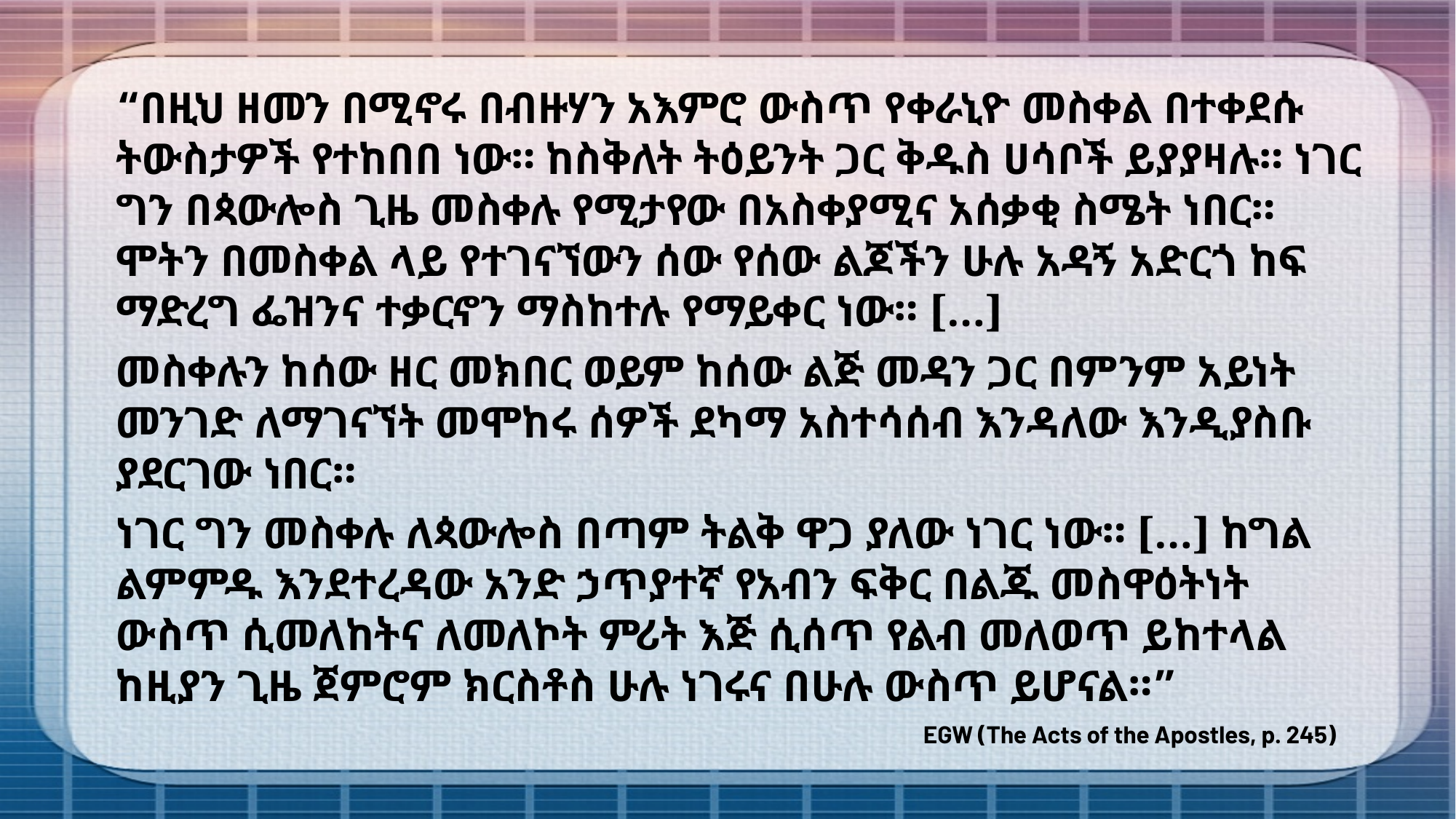

“በዚህ ዘመን በሚኖሩ በብዙሃን አእምሮ ውስጥ የቀራኒዮ መስቀል በተቀደሱ ትውስታዎች የተከበበ ነው። ከስቅለት ትዕይንት ጋር ቅዱስ ሀሳቦች ይያያዛሉ። ነገር ግን በጳውሎስ ጊዜ መስቀሉ የሚታየው በአስቀያሚና አሰቃቂ ስሜት ነበር። ሞትን በመስቀል ላይ የተገናኘውን ሰው የሰው ልጆችን ሁሉ አዳኝ አድርጎ ከፍ ማድረግ ፌዝንና ተቃርኖን ማስከተሉ የማይቀር ነው። […]
መስቀሉን ከሰው ዘር መክበር ወይም ከሰው ልጅ መዳን ጋር በምንም አይነት መንገድ ለማገናኘት መሞከሩ ሰዎች ደካማ አስተሳሰብ እንዳለው እንዲያስቡ ያደርገው ነበር።
ነገር ግን መስቀሉ ለጳውሎስ በጣም ትልቅ ዋጋ ያለው ነገር ነው። […] ከግል ልምምዱ እንደተረዳው አንድ ኃጥያተኛ የአብን ፍቅር በልጁ መስዋዕትነት ውስጥ ሲመለከትና ለመለኮት ምሪት እጅ ሲሰጥ የልብ መለወጥ ይከተላል ከዚያን ጊዜ ጀምሮም ክርስቶስ ሁሉ ነገሩና በሁሉ ውስጥ ይሆናል።”
EGW (The Acts of the Apostles, p. 245)